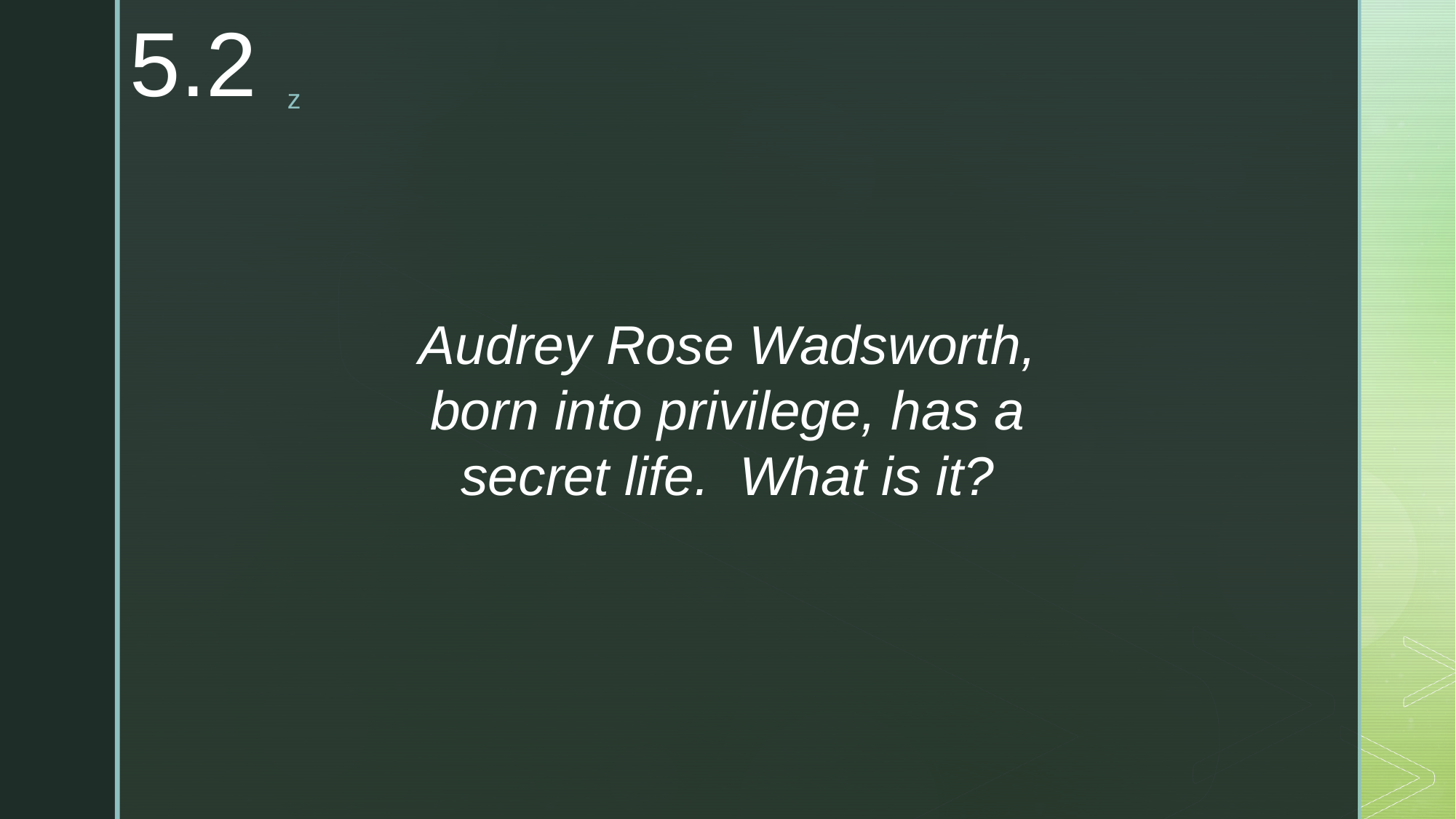

5.2
Audrey Rose Wadsworth, born into privilege, has a secret life.  What is it?